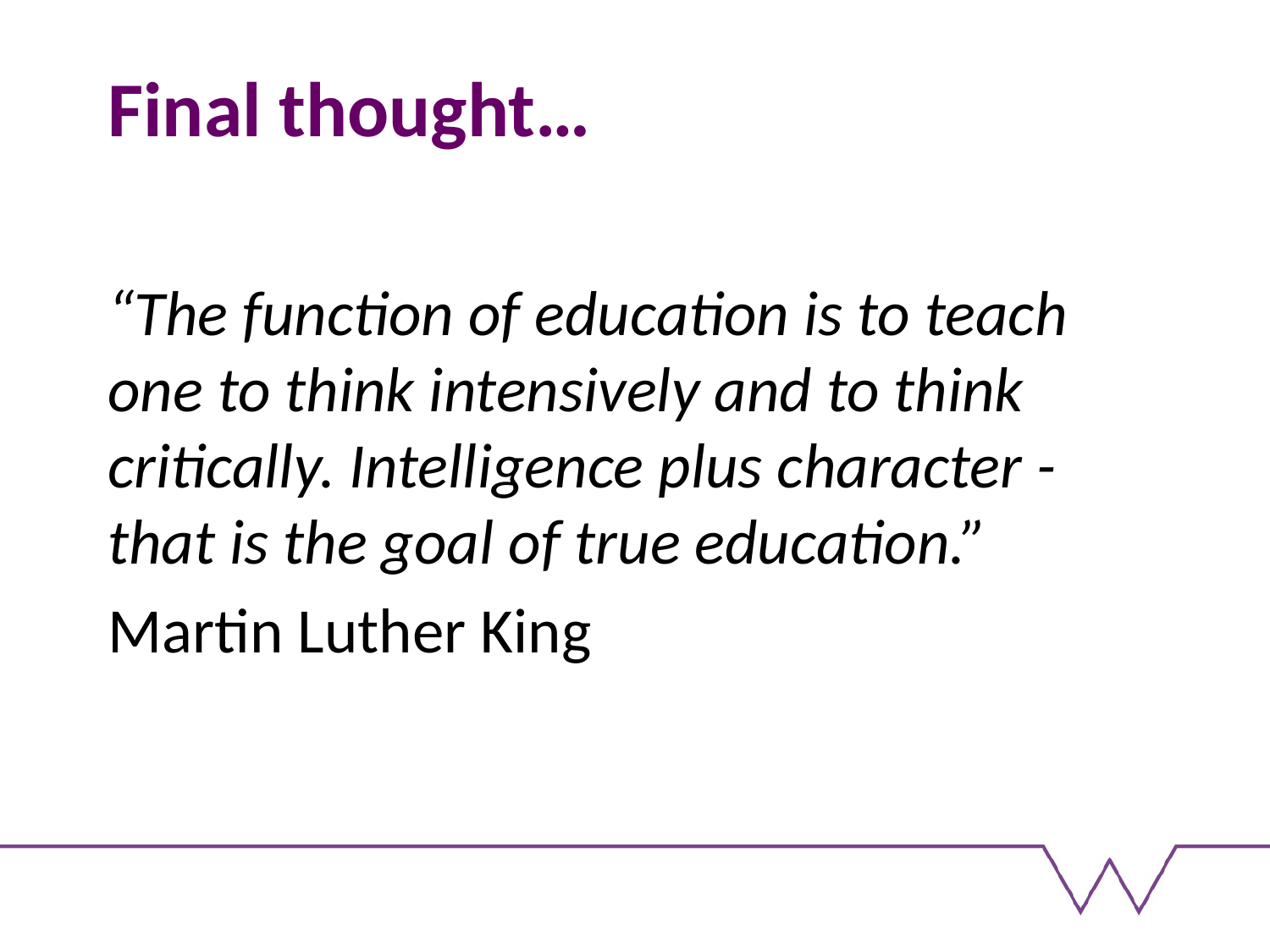

# Final thought…
“The function of education is to teach one to think intensively and to think critically. Intelligence plus character - that is the goal of true education.”
Martin Luther King